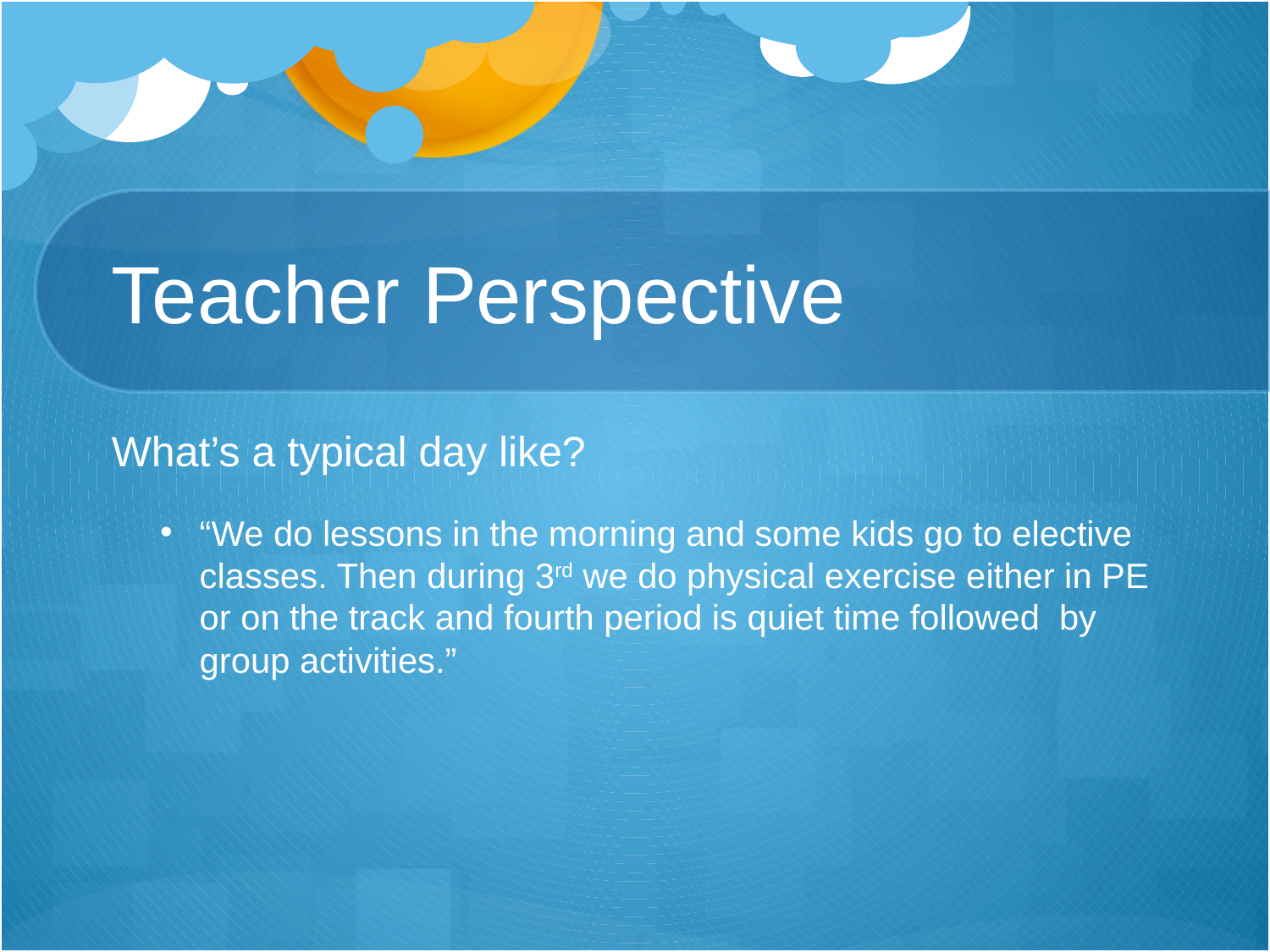

# Teacher Perspective
What’s a typical day like?
“We do lessons in the morning and some kids go to elective classes. Then during 3rd we do physical exercise either in PE or on the track and fourth period is quiet time followed  by group activities.”